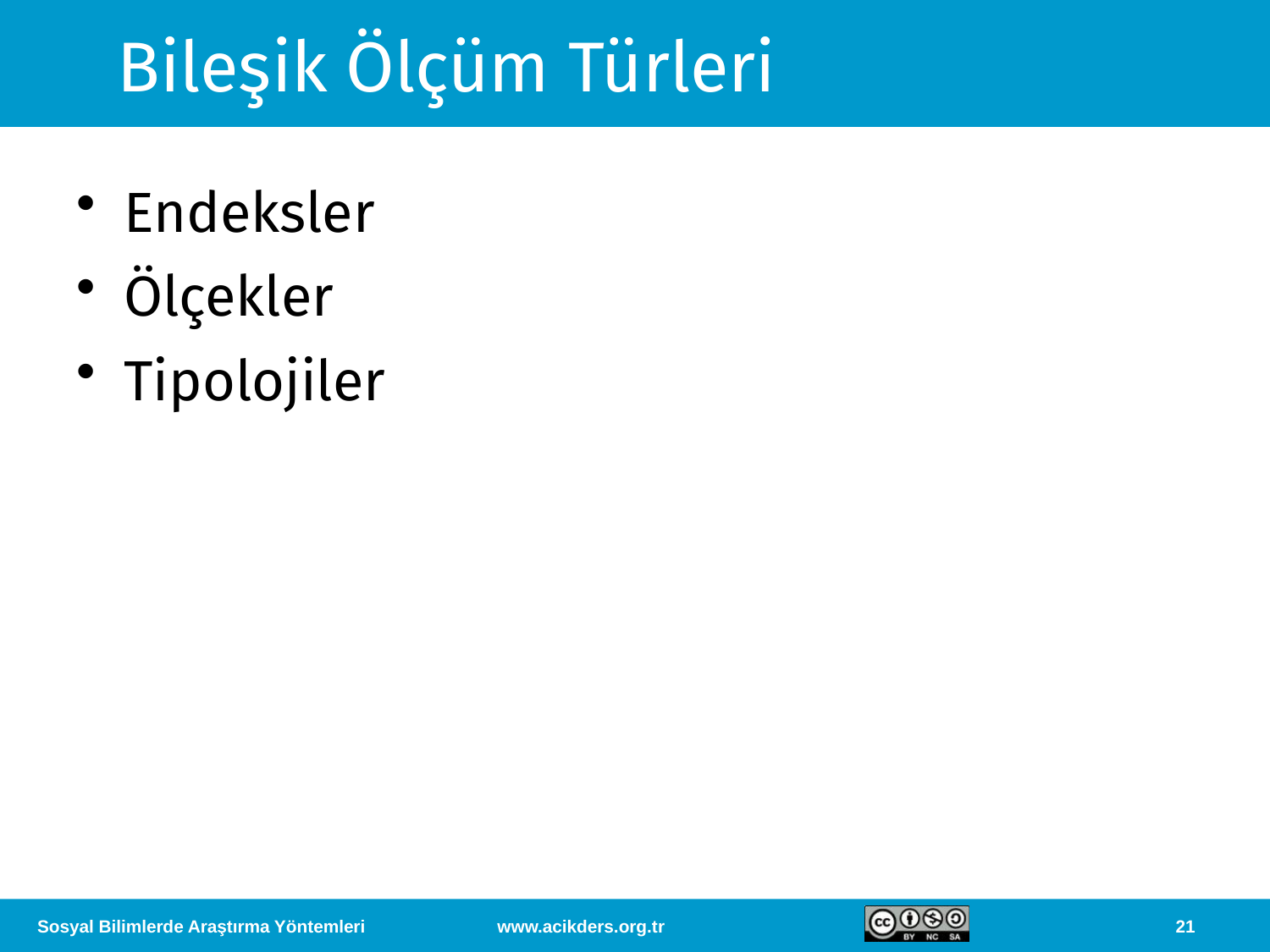

# Bileşik Ölçüm Türleri
Endeksler
Ölçekler
Tipolojiler